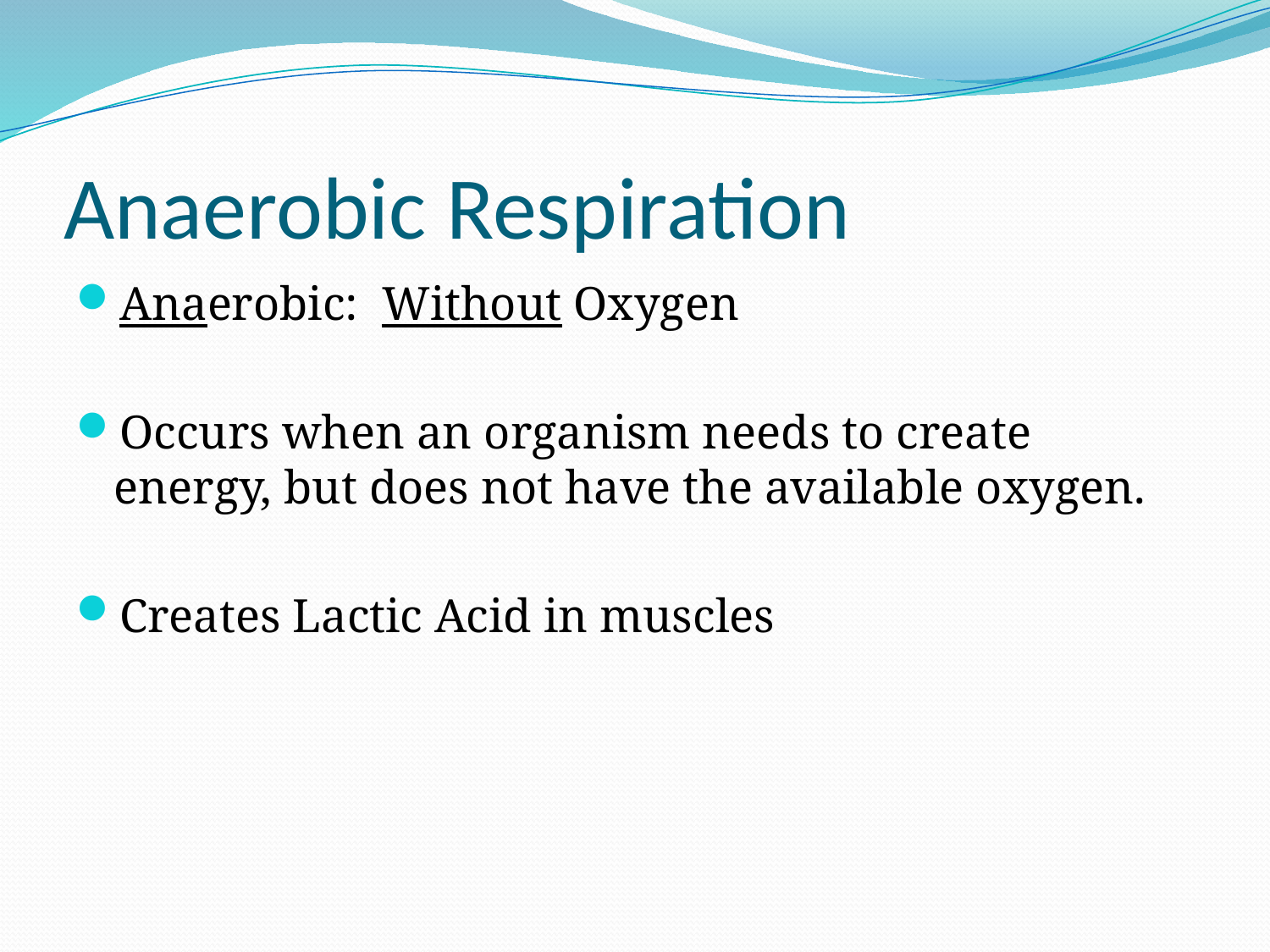

# Anaerobic Respiration
Anaerobic:  Without Oxygen

Occurs when an organism needs to create energy, but does not have the available oxygen.

Creates Lactic Acid in muscles